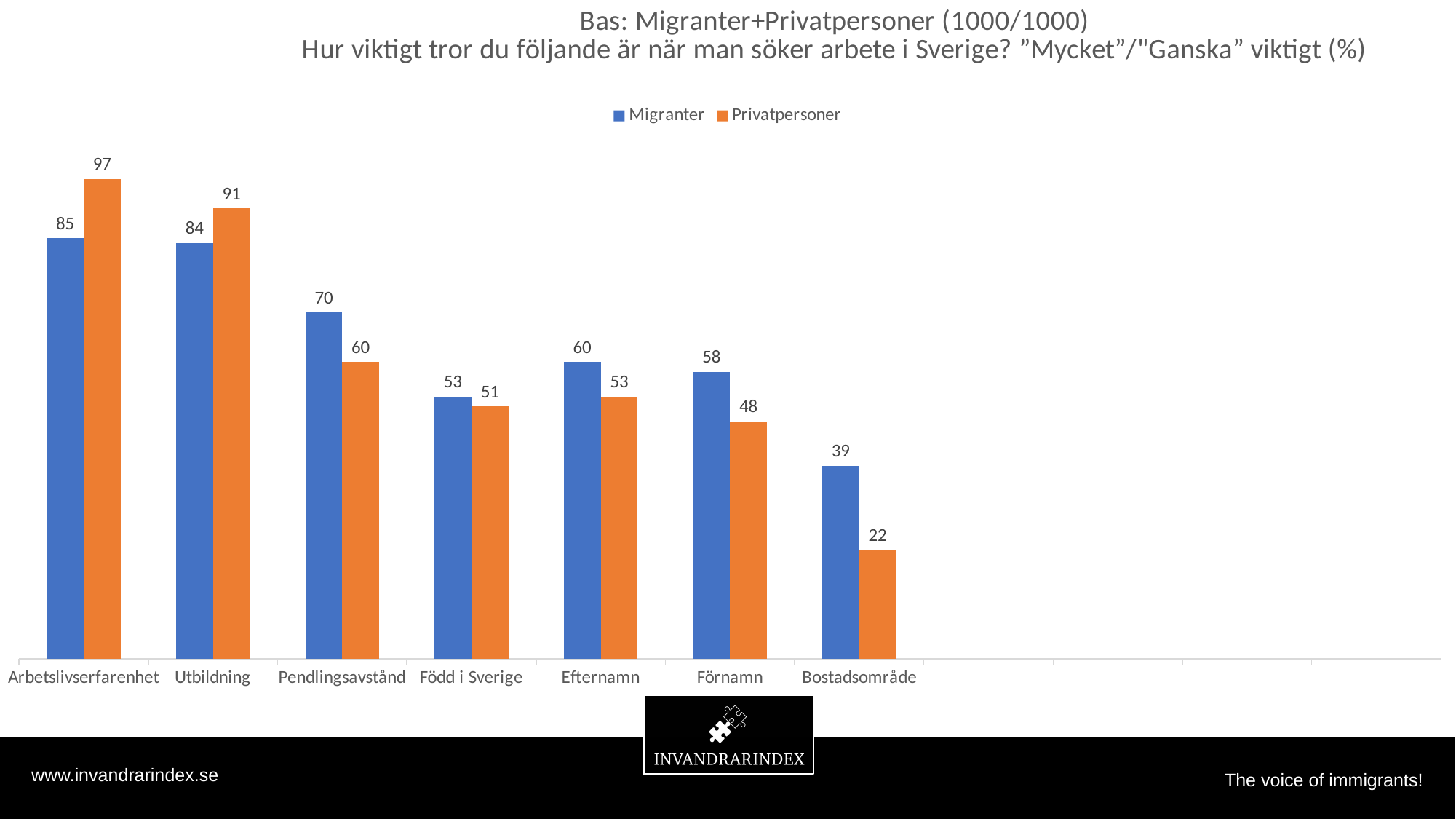

### Chart: Bas: Migranter+Privatpersoner (1000/1000)
Hur viktigt tror du följande är när man söker arbete i Sverige? ”Mycket”/"Ganska” viktigt (%)

| Category | Migranter | Privatpersoner |
|---|---|---|
| Arbetslivserfarenhet | 85.0 | 97.0 |
| Utbildning | 84.0 | 91.0 |
| Pendlingsavstånd | 70.0 | 60.0 |
| Född i Sverige | 53.0 | 51.0 |
| Efternamn | 60.0 | 53.0 |
| Förnamn | 58.0 | 48.0 |
| Bostadsområde | 39.0 | 22.0 |